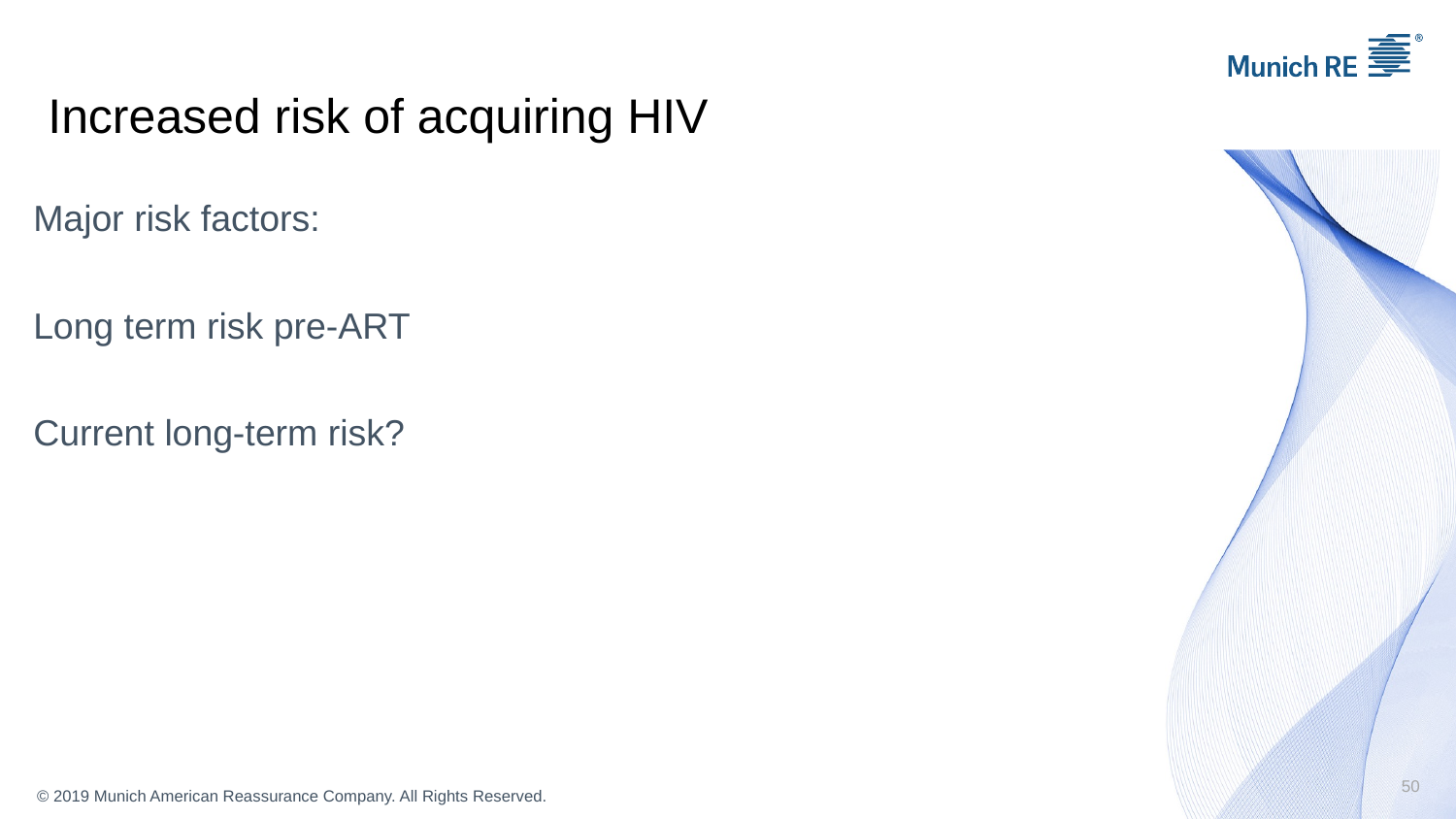

# Increased risk of acquiring HIV
Major risk factors:

Long term risk pre-ART

Current long-term risk?
50